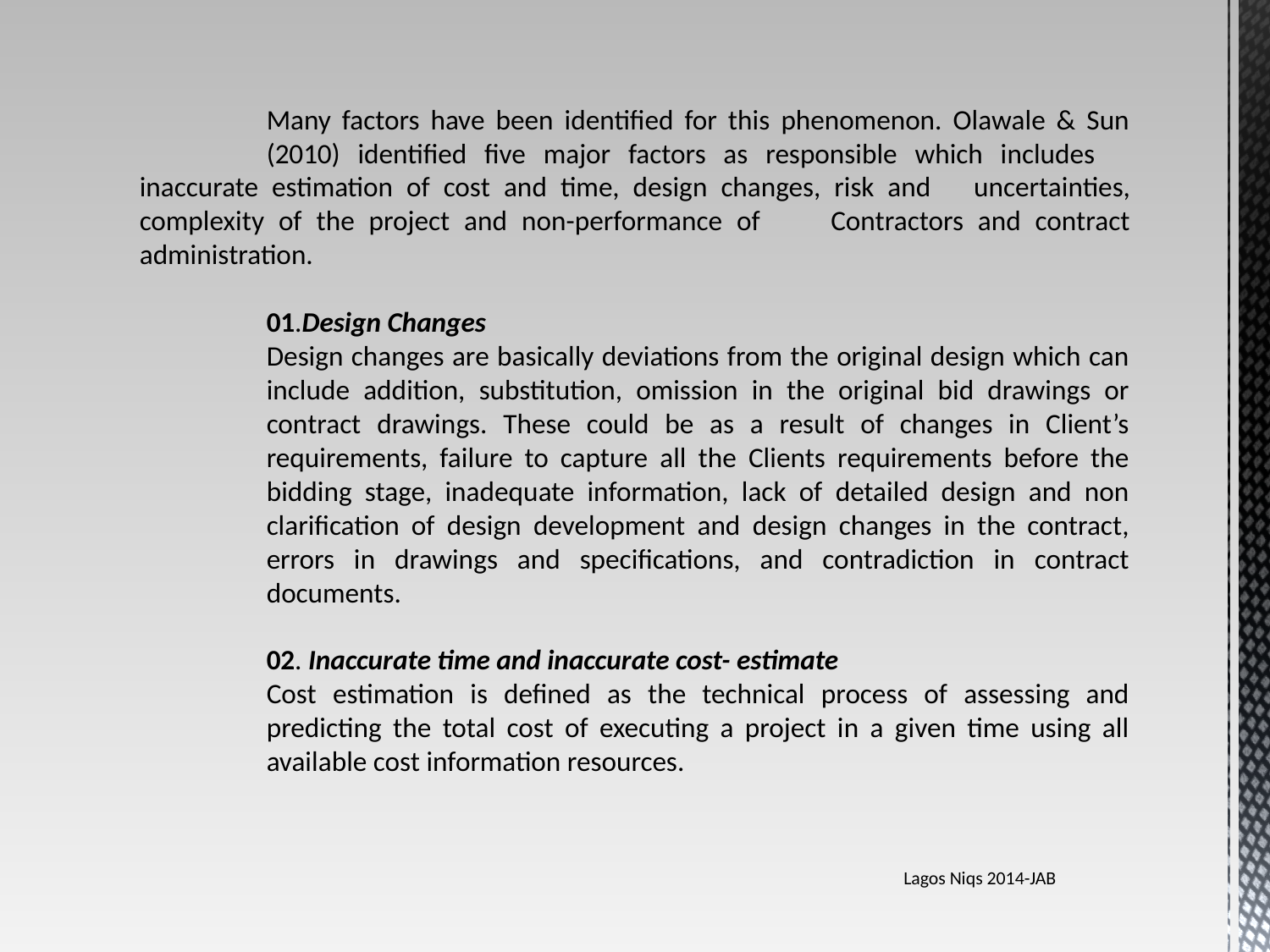

Many factors have been identified for this phenomenon. Olawale & Sun 	(2010) identified five major factors as responsible which includes 	inaccurate estimation of cost and time, design changes, risk and 	uncertainties, complexity of the project and non-performance of 	Contractors and contract administration.

	01.Design Changes
	Design changes are basically deviations from the original design which can 	include addition, substitution, omission in the original bid drawings or 	contract drawings. These could be as a result of changes in Client’s 	requirements, failure to capture all the Clients requirements before the 	bidding stage, inadequate information, lack of detailed design and non 	clarification of design development and design changes in the contract, 	errors in drawings and specifications, and contradiction in contract 	documents.

	02. Inaccurate time and inaccurate cost- estimate
 	Cost estimation is defined as the technical process of assessing and 	predicting the total cost of executing a project in a given time using all 	available cost information resources.

Lagos Niqs 2014-JAB